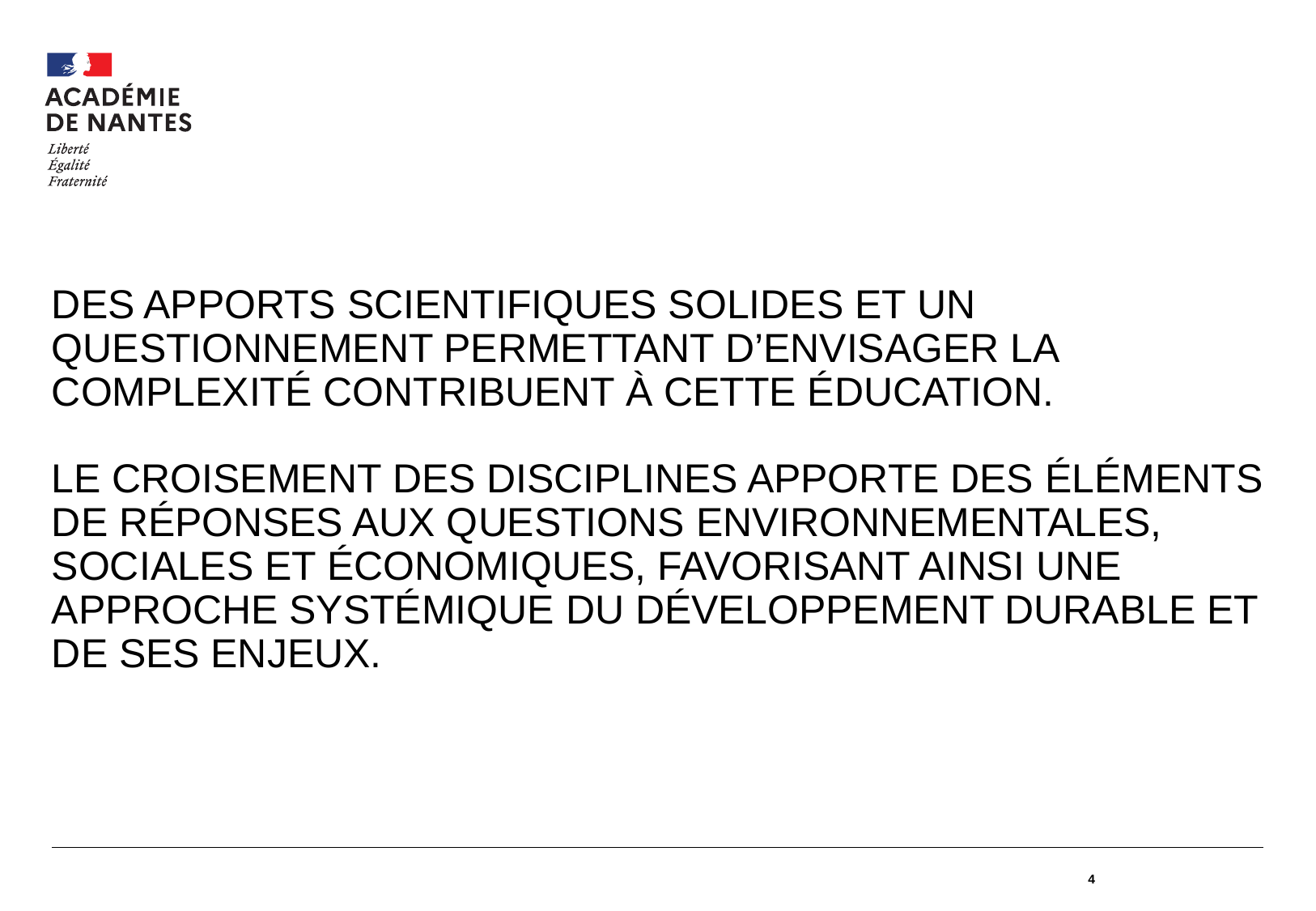

#
Des apports scientifiques solides et un questionnement permettant d’envisager la complexité Contribuent à cette éducation.

Le croisement des disciplines apporte des éléments de réponses aux questions environnementales, sociales et économiques, favorisant ainsi une approche systémique du développement durable et de ses enjeux.

4